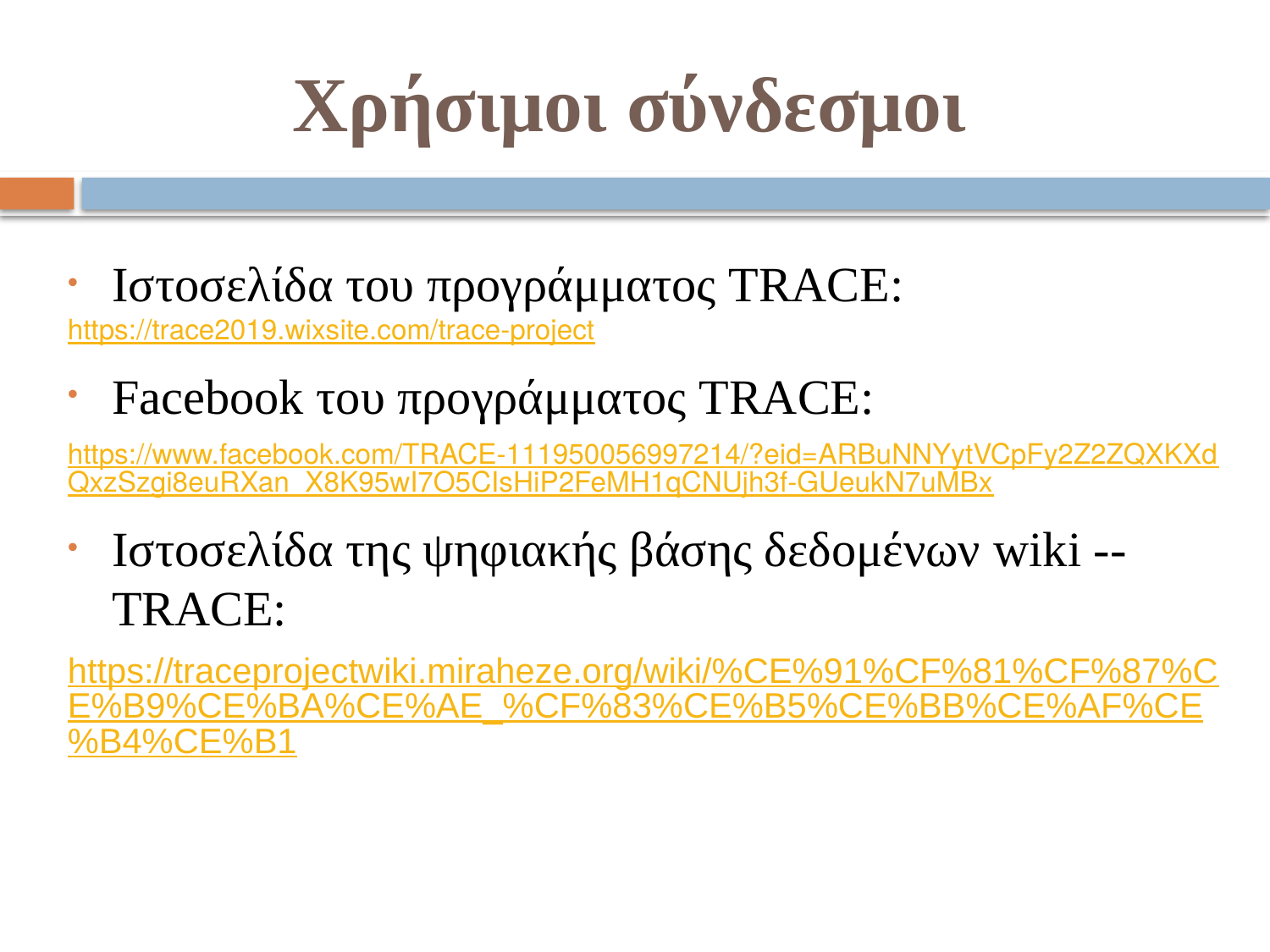

# Χρήσιμοι σύνδεσμοι
Ιστοσελίδα του προγράμματος TRACE:
https://trace2019.wixsite.com/trace-project
Facebook του προγράμματος TRACE:
https://www.facebook.com/TRACE-111950056997214/?eid=ARBuNNYytVCpFy2Z2ZQXKXdQxzSzgi8euRXan_X8K95wI7O5CIsHiP2FeMH1qCNUjh3f-GUeukN7uMBx
Ιστοσελίδα της ψηφιακής βάσης δεδομένων wiki --TRACE:
https://traceprojectwiki.miraheze.org/wiki/%CE%91%CF%81%CF%87%CE%B9%CE%BA%CE%AE_%CF%83%CE%B5%CE%BB%CE%AF%CE%B4%CE%B1